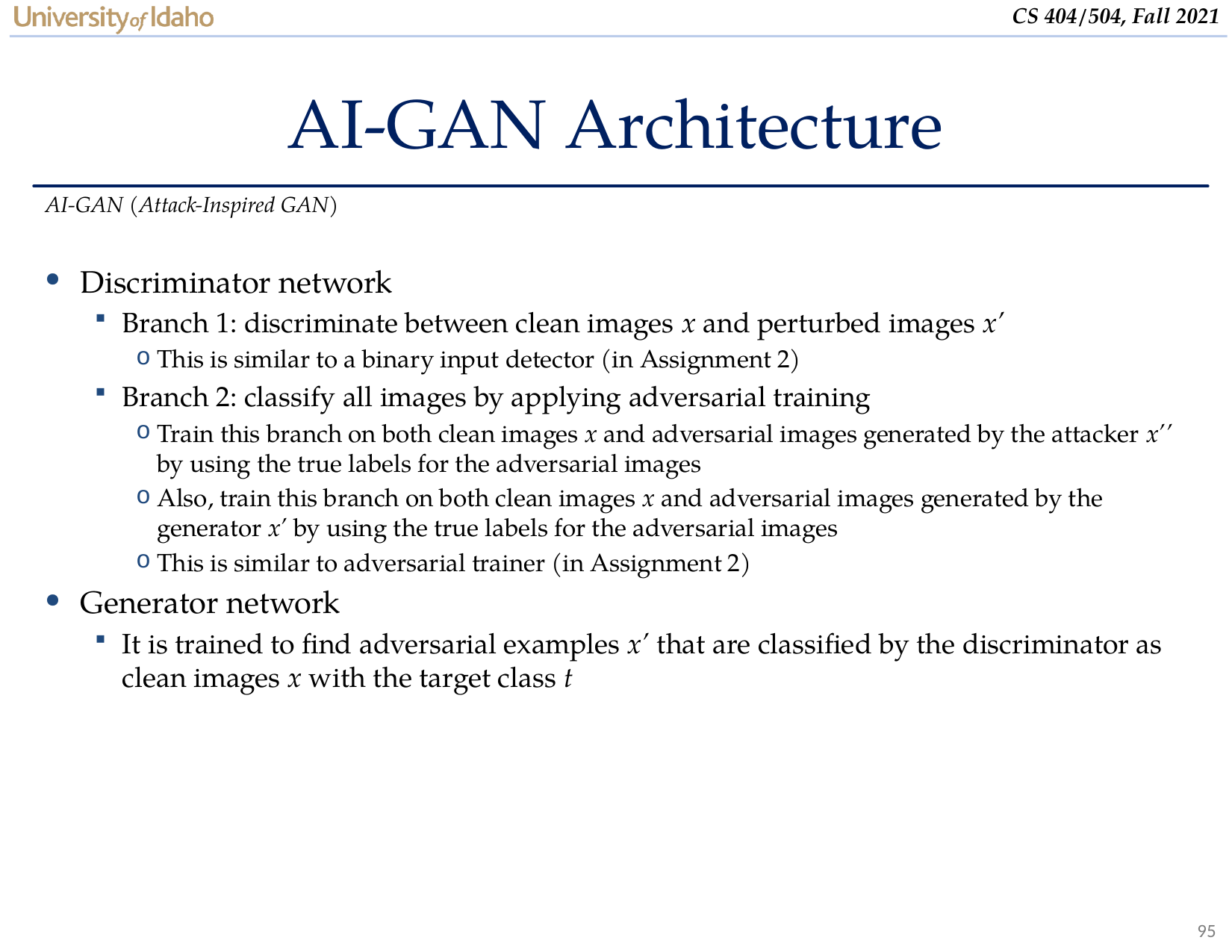

# AI-GAN Architecture
AI-GAN (Attack-Inspired GAN)
Discriminator network
Branch 1: discriminate between clean images x and perturbed images x’
This is similar to a binary input detector (in Assignment 2)
Branch 2: classify all images by applying adversarial training
Train this branch on both clean images x and adversarial images generated by the attacker x’’ by using the true labels for the adversarial images
Also, train this branch on both clean images x and adversarial images generated by the generator x’ by using the true labels for the adversarial images
This is similar to adversarial trainer (in Assignment 2)
Generator network
It is trained to find adversarial examples x’ that are classified by the discriminator as clean images x with the target class t